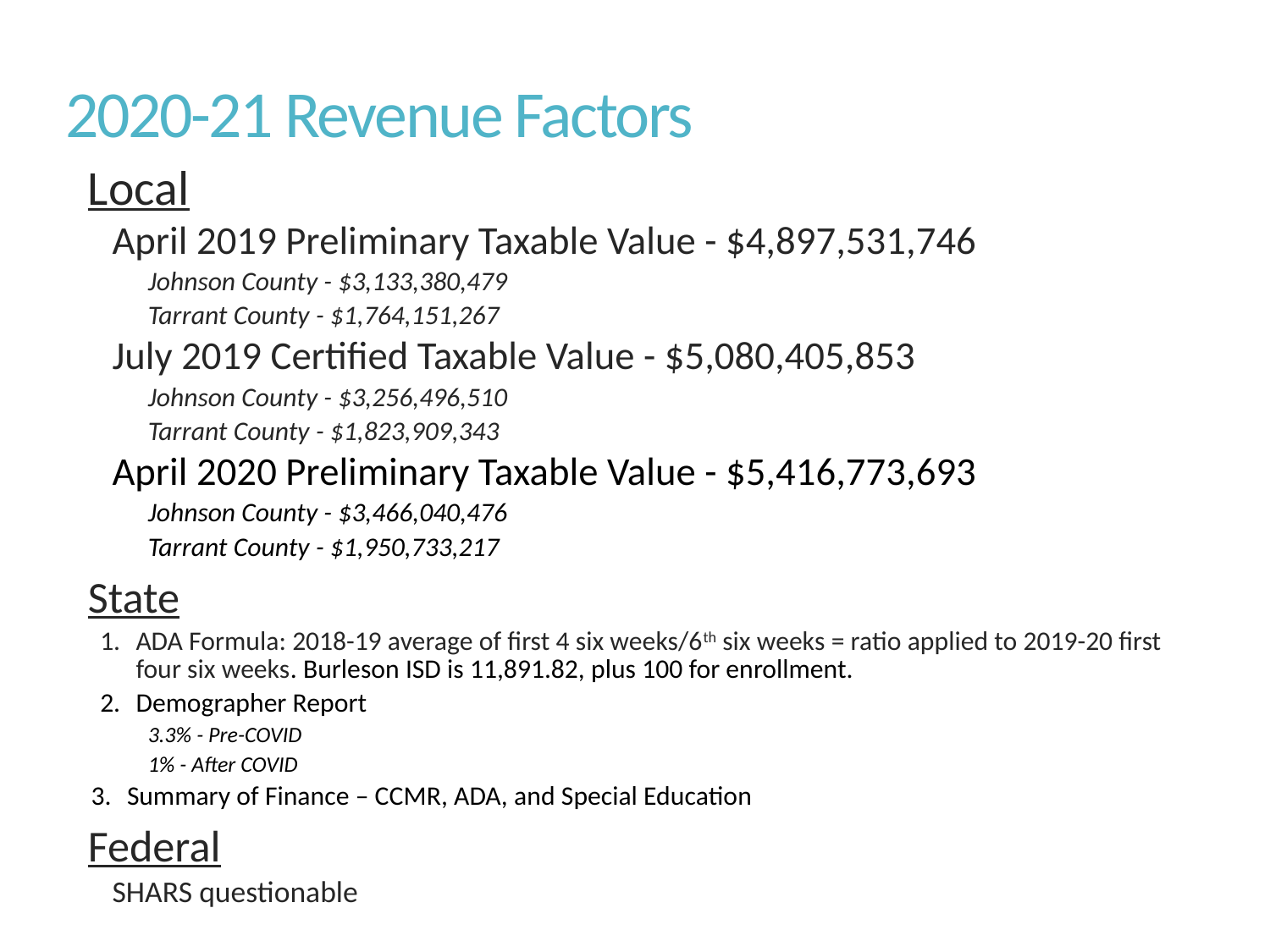

# 2020-21 Revenue Factors
Local
April 2019 Preliminary Taxable Value - $4,897,531,746
Johnson County - $3,133,380,479
Tarrant County - $1,764,151,267
July 2019 Certified Taxable Value - $5,080,405,853
Johnson County - $3,256,496,510
Tarrant County - $1,823,909,343
April 2020 Preliminary Taxable Value - $5,416,773,693
Johnson County - $3,466,040,476
Tarrant County - $1,950,733,217
State
ADA Formula: 2018-19 average of first 4 six weeks/6th six weeks = ratio applied to 2019-20 first four six weeks. Burleson ISD is 11,891.82, plus 100 for enrollment.
Demographer Report
3.3% - Pre-COVID
1% - After COVID
Summary of Finance – CCMR, ADA, and Special Education
Federal
SHARS questionable